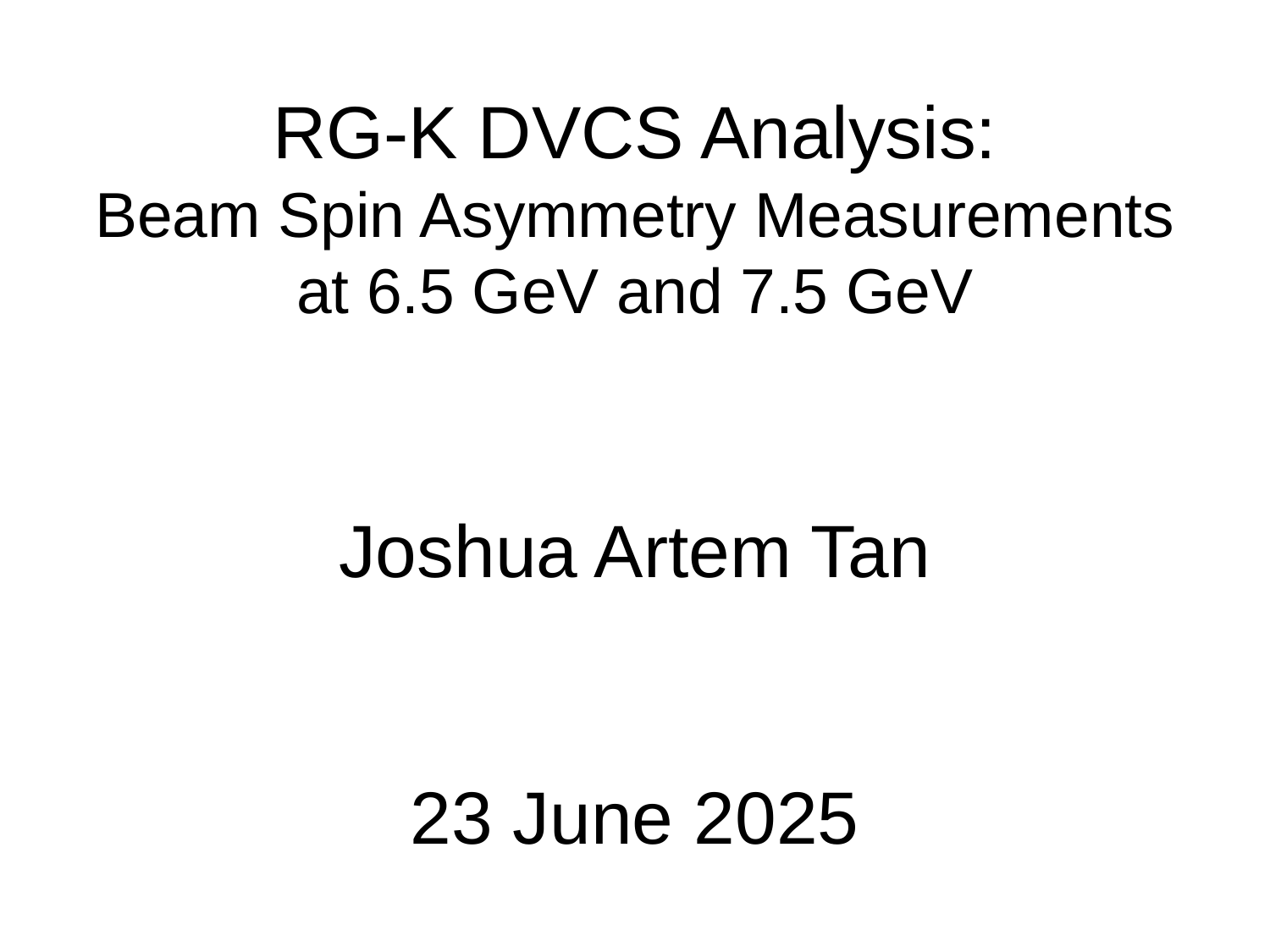

RG-K DVCS Analysis:
Beam Spin Asymmetry Measurements at 6.5 GeV and 7.5 GeV

Joshua Artem Tan

23 June 2025